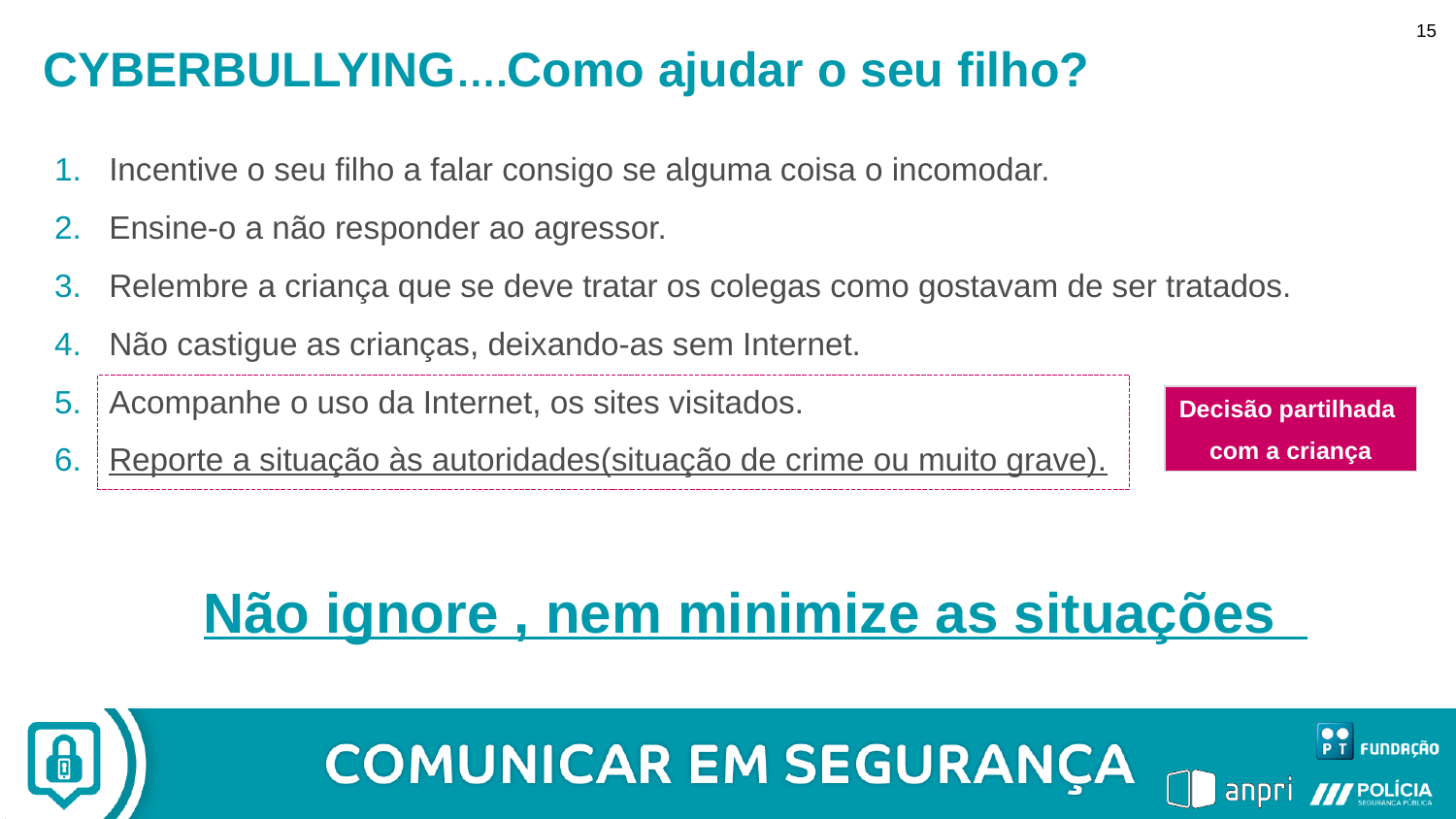

15
CYBERBULLYING….Como ajudar o seu filho?
Incentive o seu filho a falar consigo se alguma coisa o incomodar.
Ensine-o a não responder ao agressor.
Relembre a criança que se deve tratar os colegas como gostavam de ser tratados.
Não castigue as crianças, deixando-as sem Internet.
Acompanhe o uso da Internet, os sites visitados.
Reporte a situação às autoridades(situação de crime ou muito grave).

Decisão partilhada
com a criança
Não ignore , nem minimize as situações